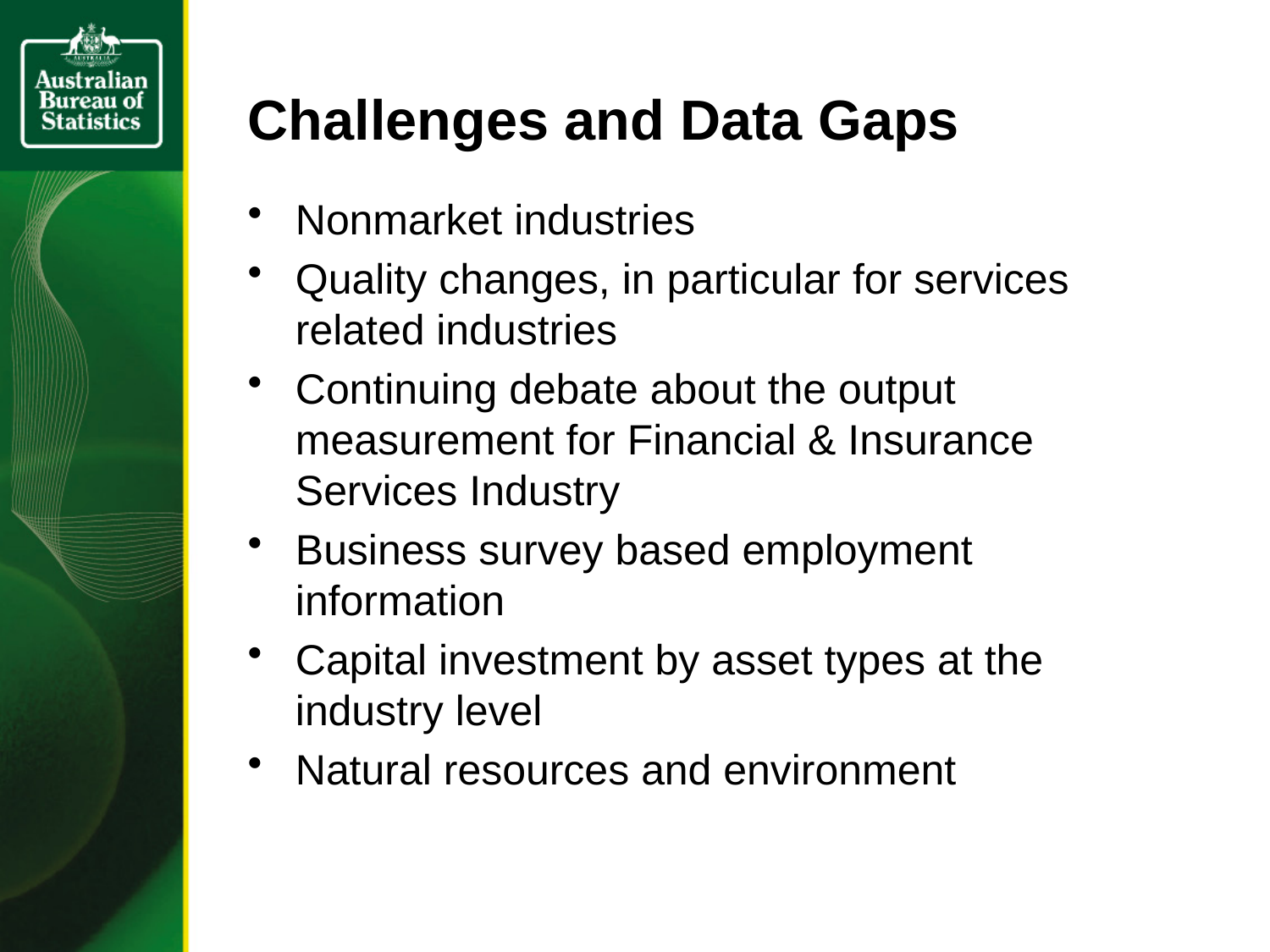

# Challenges and Data Gaps
Nonmarket industries
Quality changes, in particular for services related industries
Continuing debate about the output measurement for Financial & Insurance Services Industry
Business survey based employment information
Capital investment by asset types at the industry level
Natural resources and environment